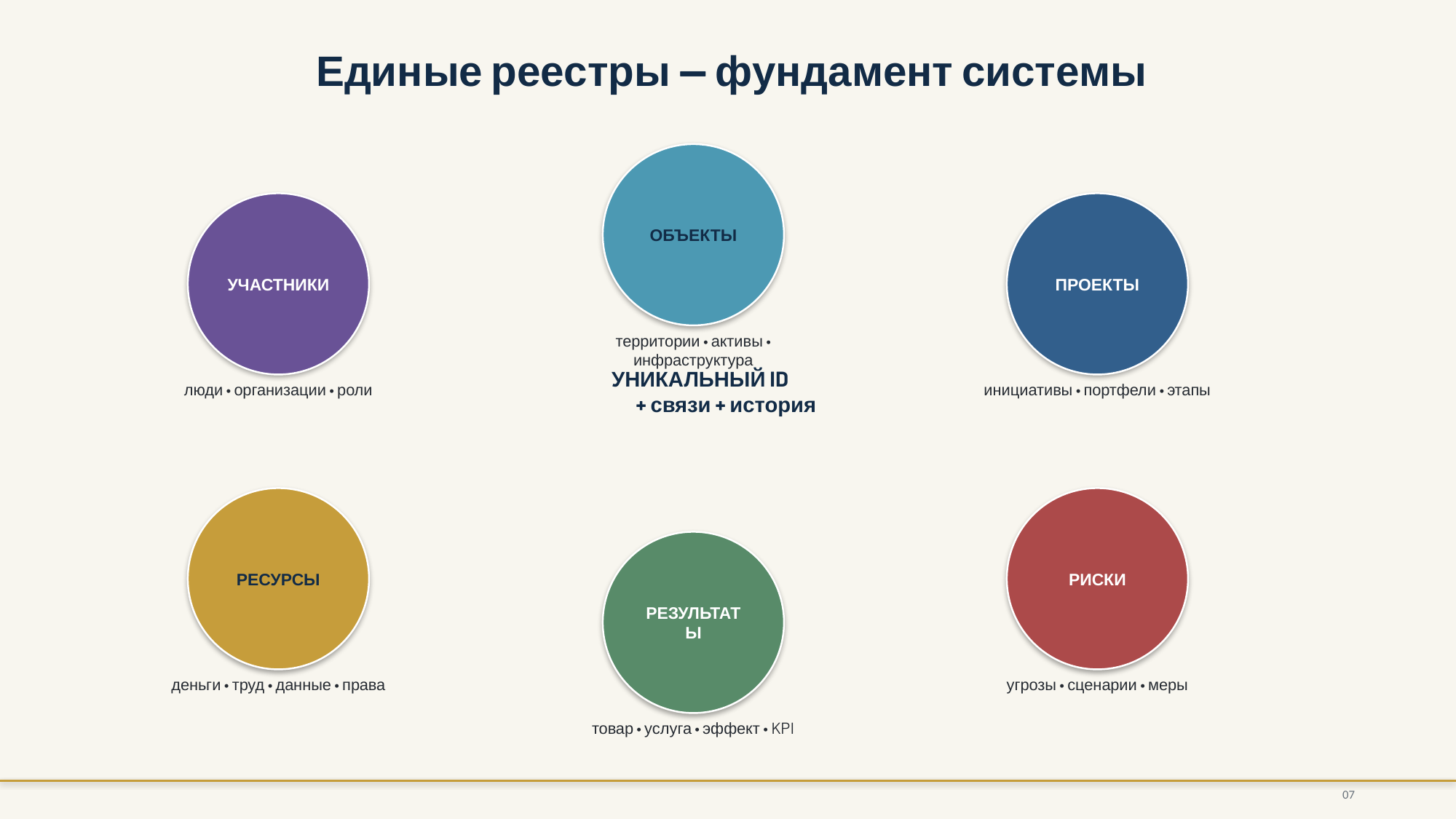

Единые реестры — фундамент системы
ОБЪЕКТЫ
УЧАСТНИКИ
ПРОЕКТЫ
территории • активы • инфраструктура
УНИКАЛЬНЫЙ ID
+ связи + история
люди • организации • роли
инициативы • портфели • этапы
РЕСУРСЫ
РИСКИ
РЕЗУЛЬТАТЫ
деньги • труд • данные • права
угрозы • сценарии • меры
товар • услуга • эффект • KPI

07